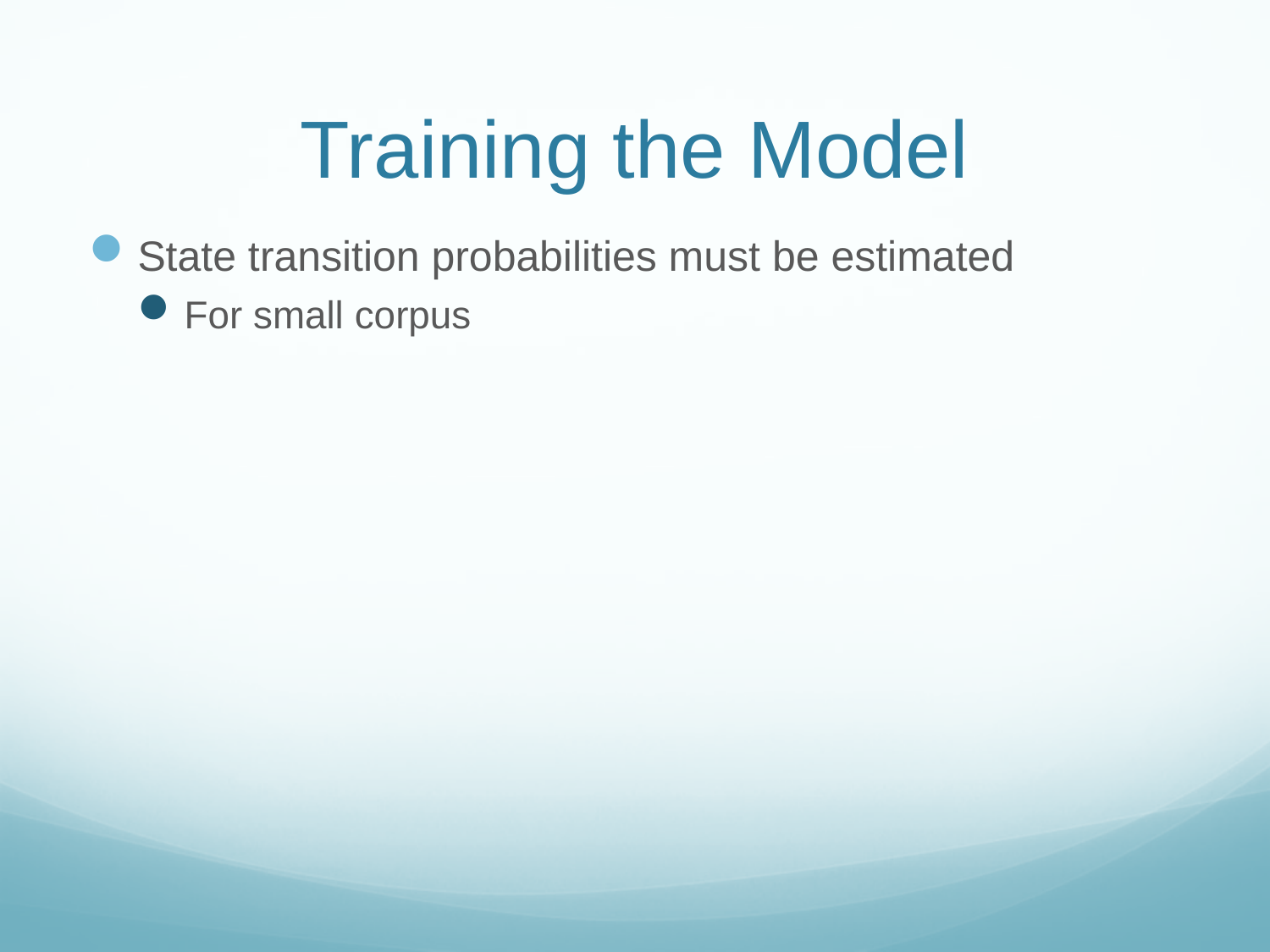

# Training the Model
State transition probabilities must be estimated
For small corpus